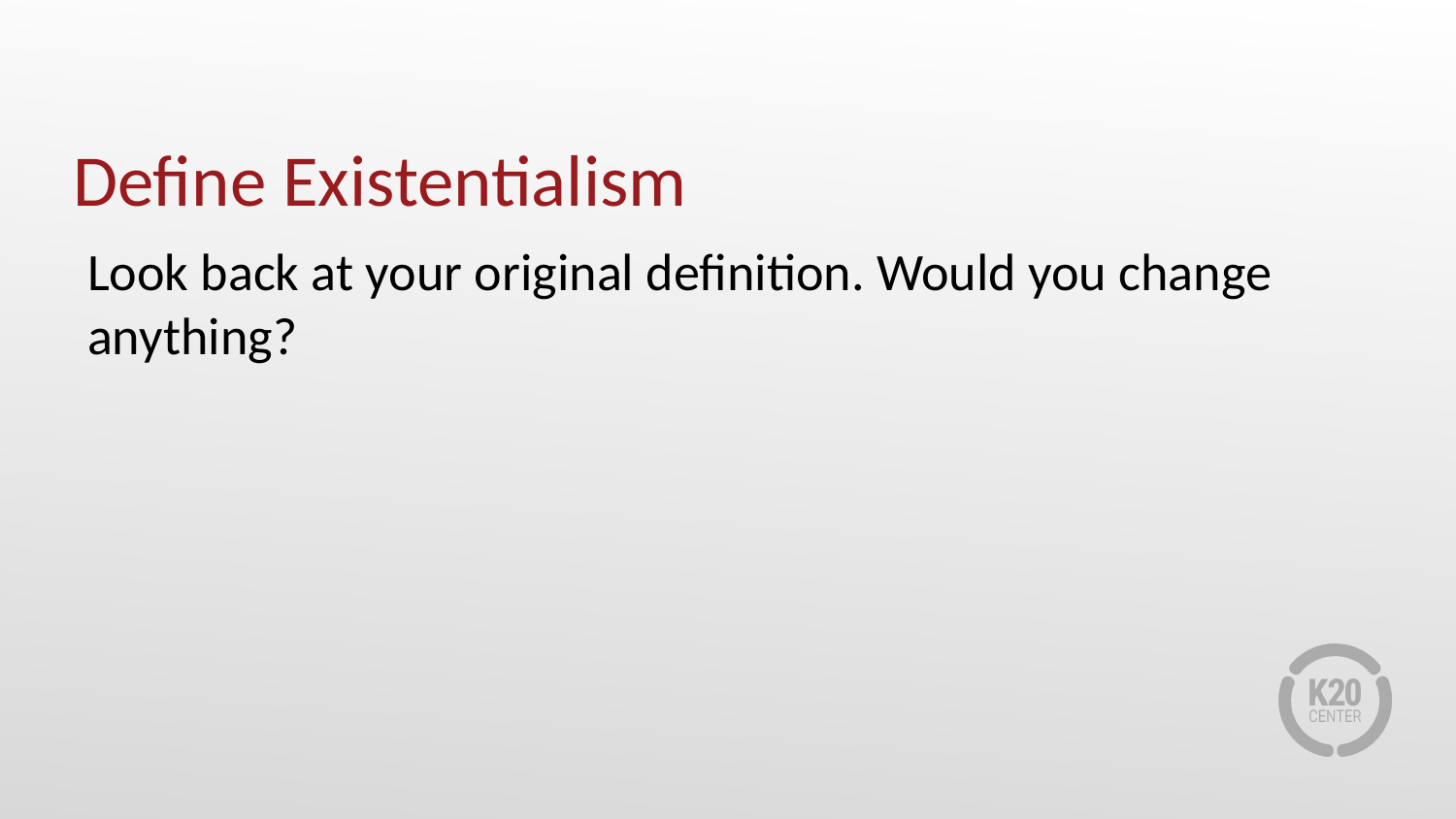

# Define Existentialism
Look back at your original definition. Would you change anything?